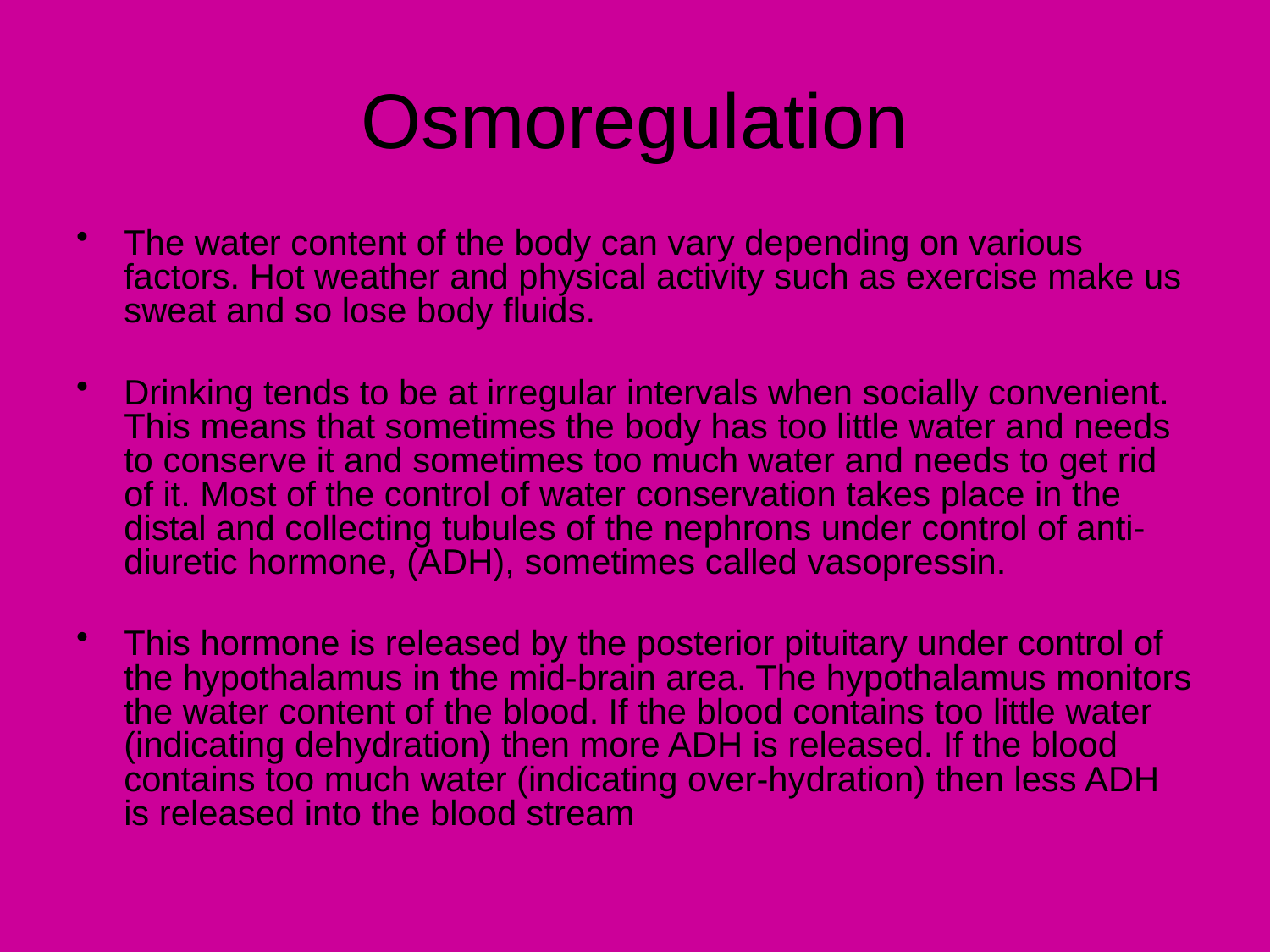

# Osmoregulation
The water content of the body can vary depending on various factors. Hot weather and physical activity such as exercise make us sweat and so lose body fluids.

Drinking tends to be at irregular intervals when socially convenient. This means that sometimes the body has too little water and needs to conserve it and sometimes too much water and needs to get rid of it. Most of the control of water conservation takes place in the distal and collecting tubules of the nephrons under control of anti-diuretic hormone, (ADH), sometimes called vasopressin.

This hormone is released by the posterior pituitary under control of the hypothalamus in the mid-brain area. The hypothalamus monitors the water content of the blood. If the blood contains too little water (indicating dehydration) then more ADH is released. If the blood contains too much water (indicating over-hydration) then less ADH is released into the blood stream